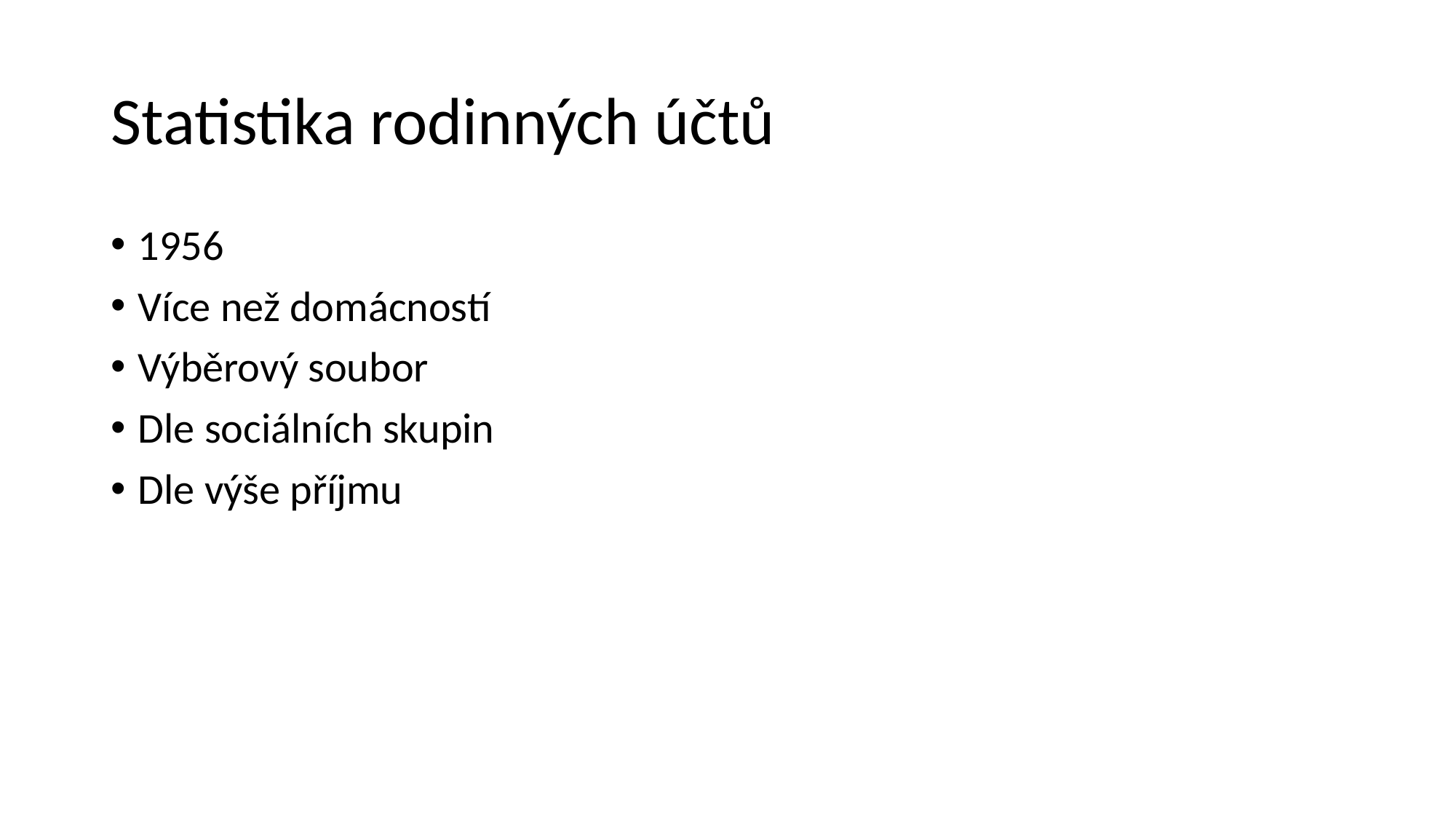

# Statistika rodinných účtů
1956
Více než domácností
Výběrový soubor
Dle sociálních skupin
Dle výše příjmu